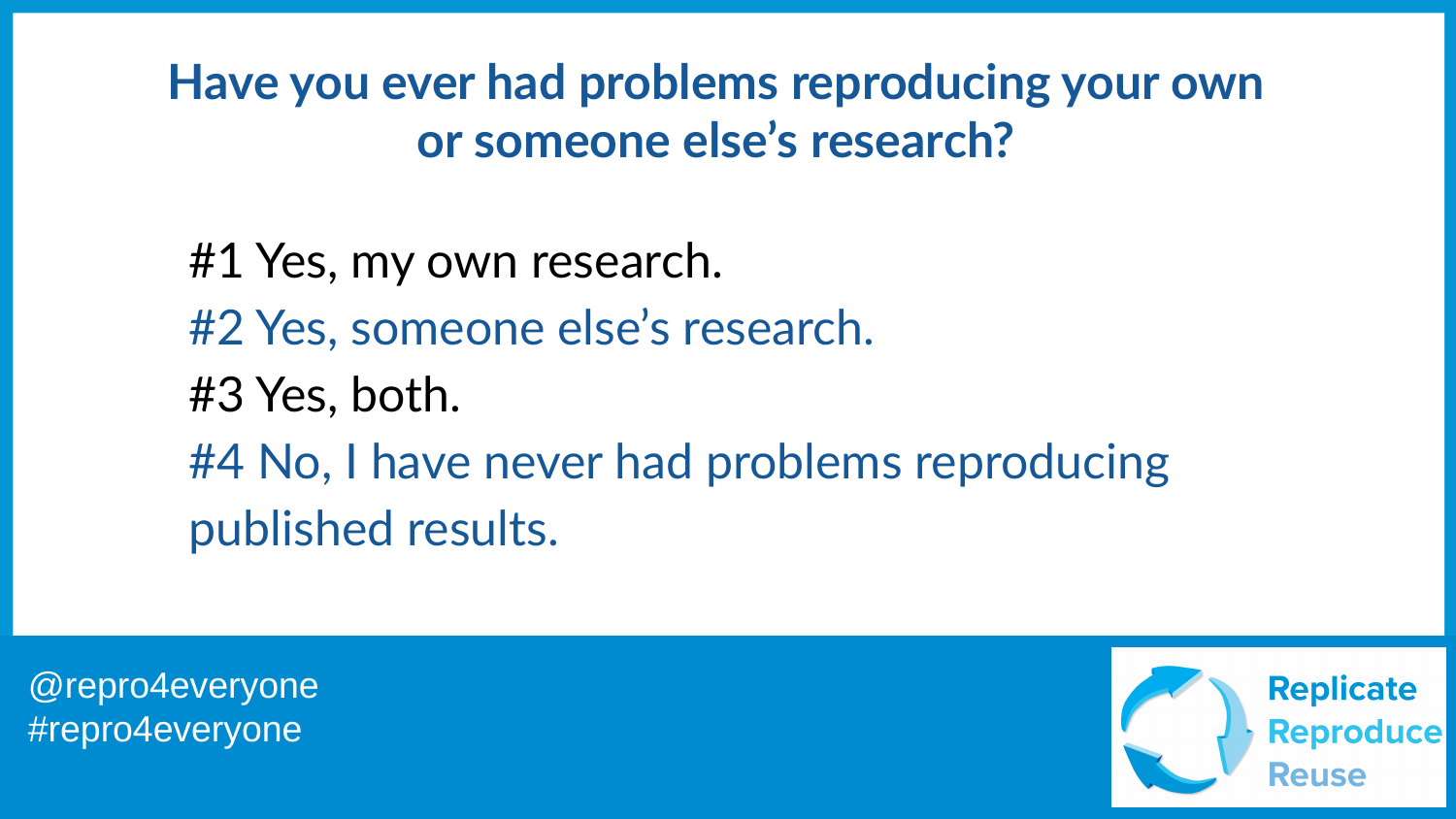

Have you ever had problems reproducing your own or someone else’s research?
#1 Yes, my own research.
#2 Yes, someone else’s research.
#3 Yes, both.
#4 No, I have never had problems reproducing published results.